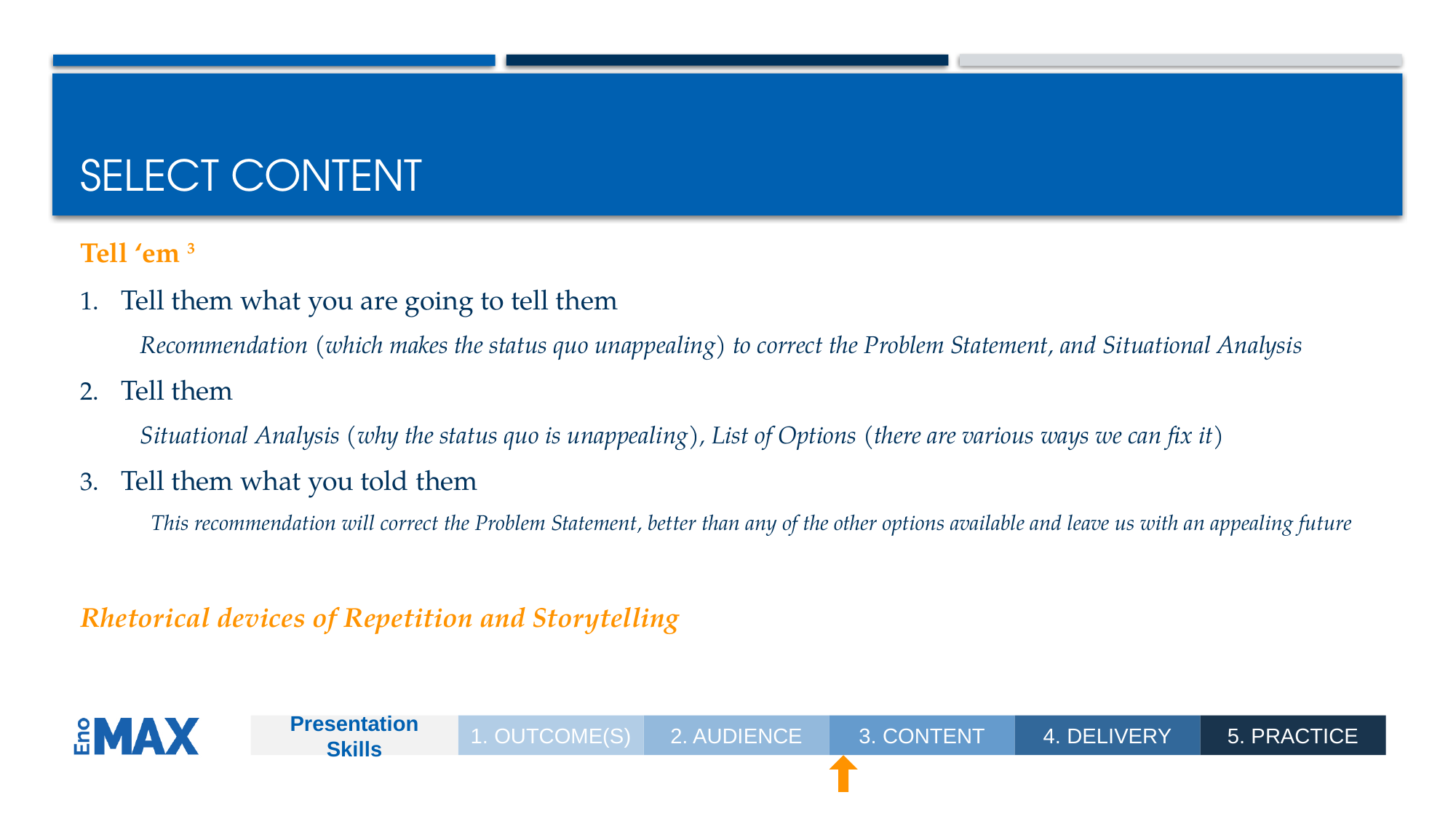

# Select Content
Tell ‘em 3
Tell them what you are going to tell them
Recommendation (which makes the status quo unappealing) to correct the Problem Statement, and Situational Analysis
Tell them
Situational Analysis (why the status quo is unappealing), List of Options (there are various ways we can fix it)
Tell them what you told them
This recommendation will correct the Problem Statement, better than any of the other options available and leave us with an appealing future

Rhetorical devices of Repetition and Storytelling

Presentation Skills
1. OUTCOME(S)
2. AUDIENCE
3. CONTENT
4. DELIVERY
5. PRACTICE